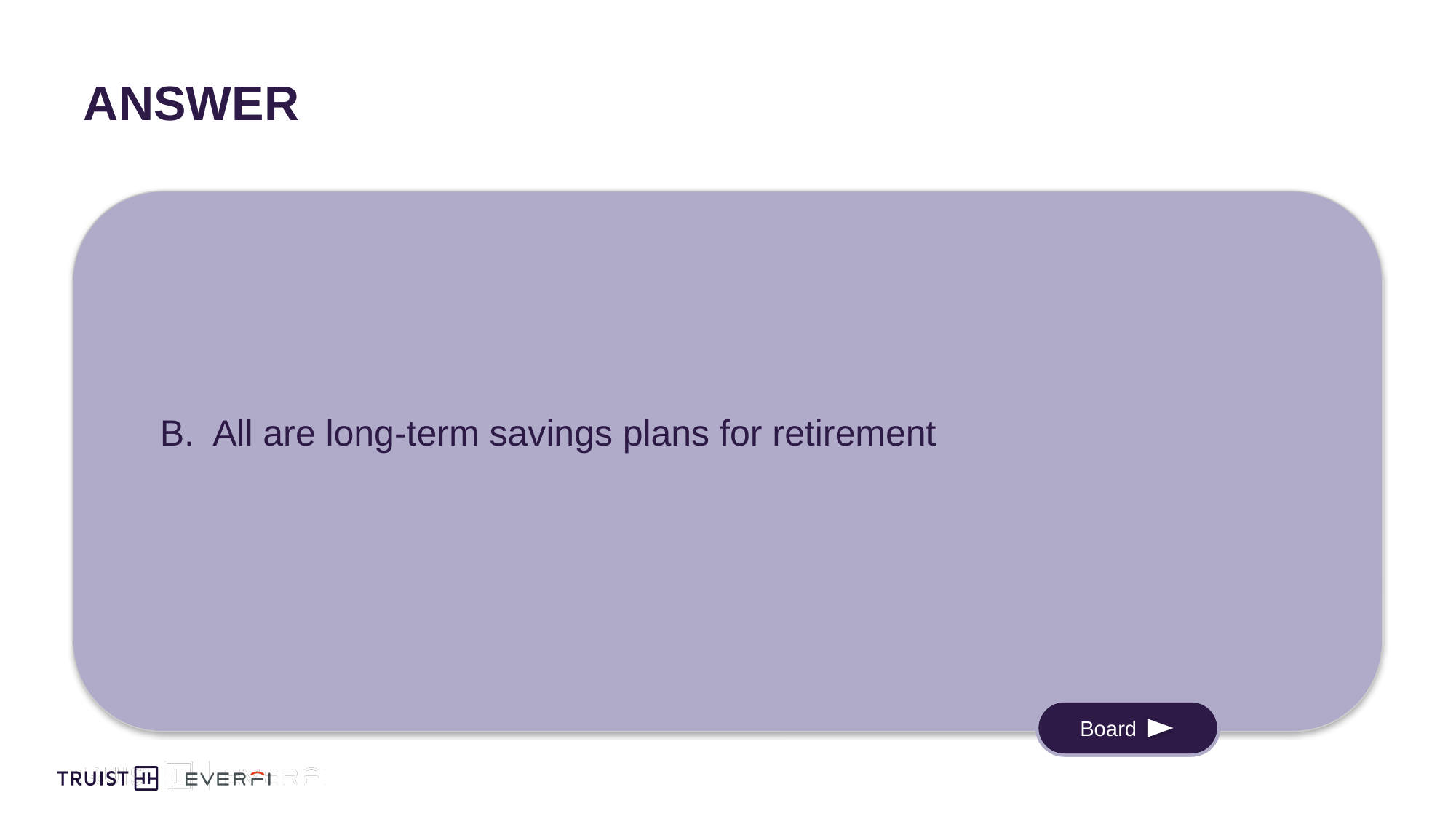

# Answer
B.  All are long-term savings plans for retirement